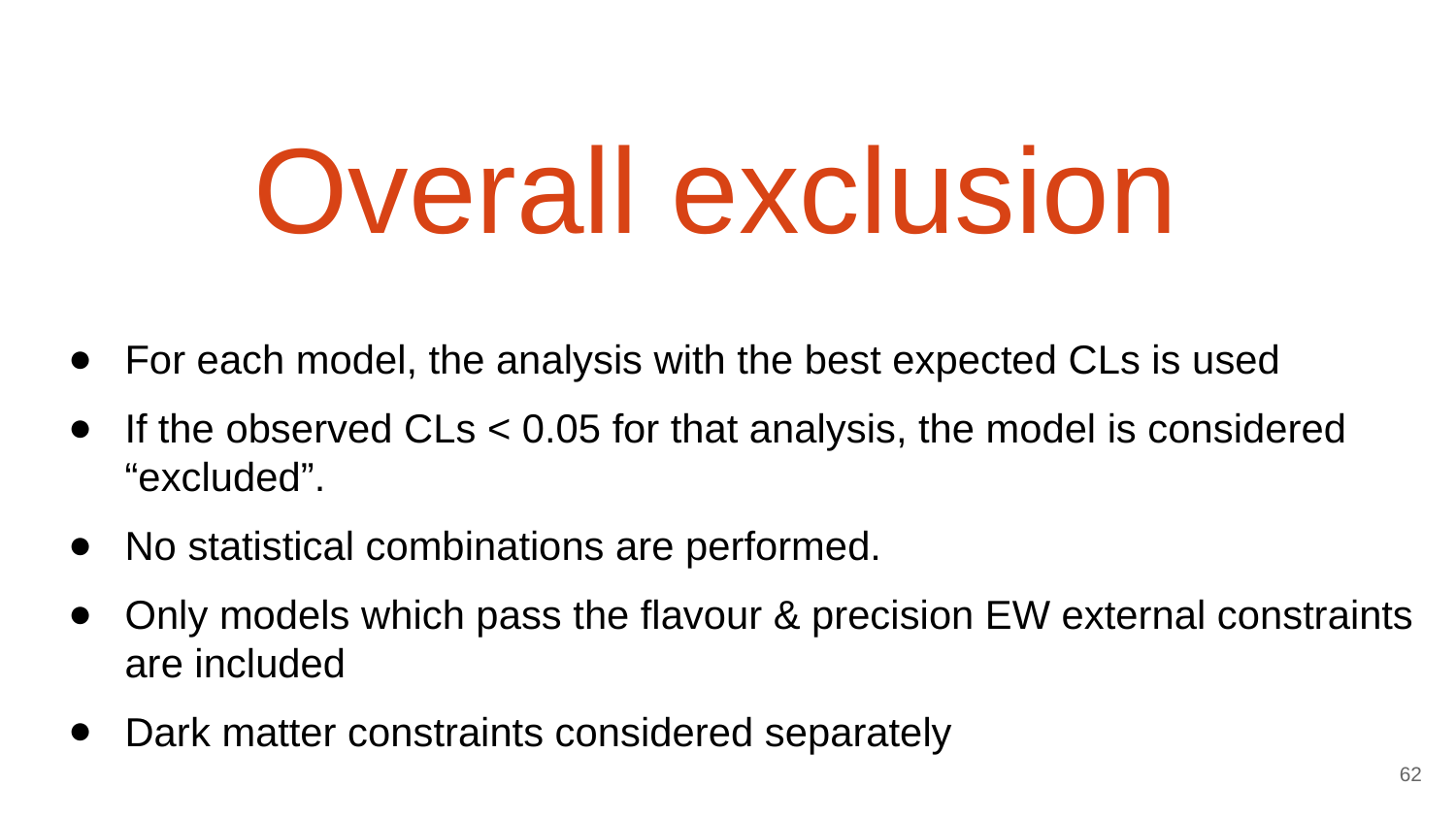

# Overall exclusion
For each model, the analysis with the best expected CLs is used
If the observed CLs < 0.05 for that analysis, the model is considered “excluded”.
No statistical combinations are performed.
Only models which pass the flavour & precision EW external constraints are included
Dark matter constraints considered separately
62